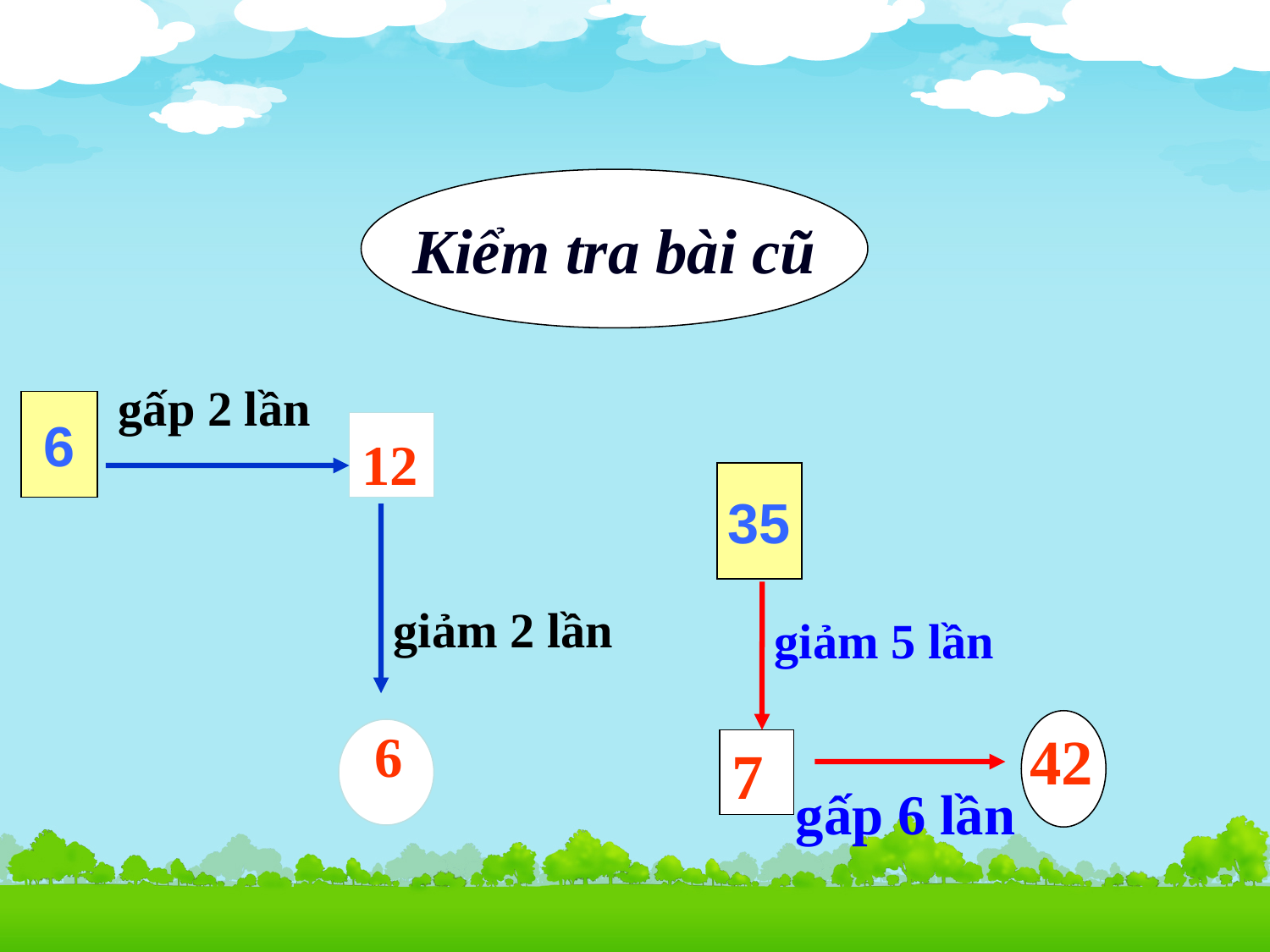

Kiểm tra bài cũ
gấp 2 lần
6

12
35

giảm 2 lần
giảm 5 lần

  6
42

7

gấp 6 lần